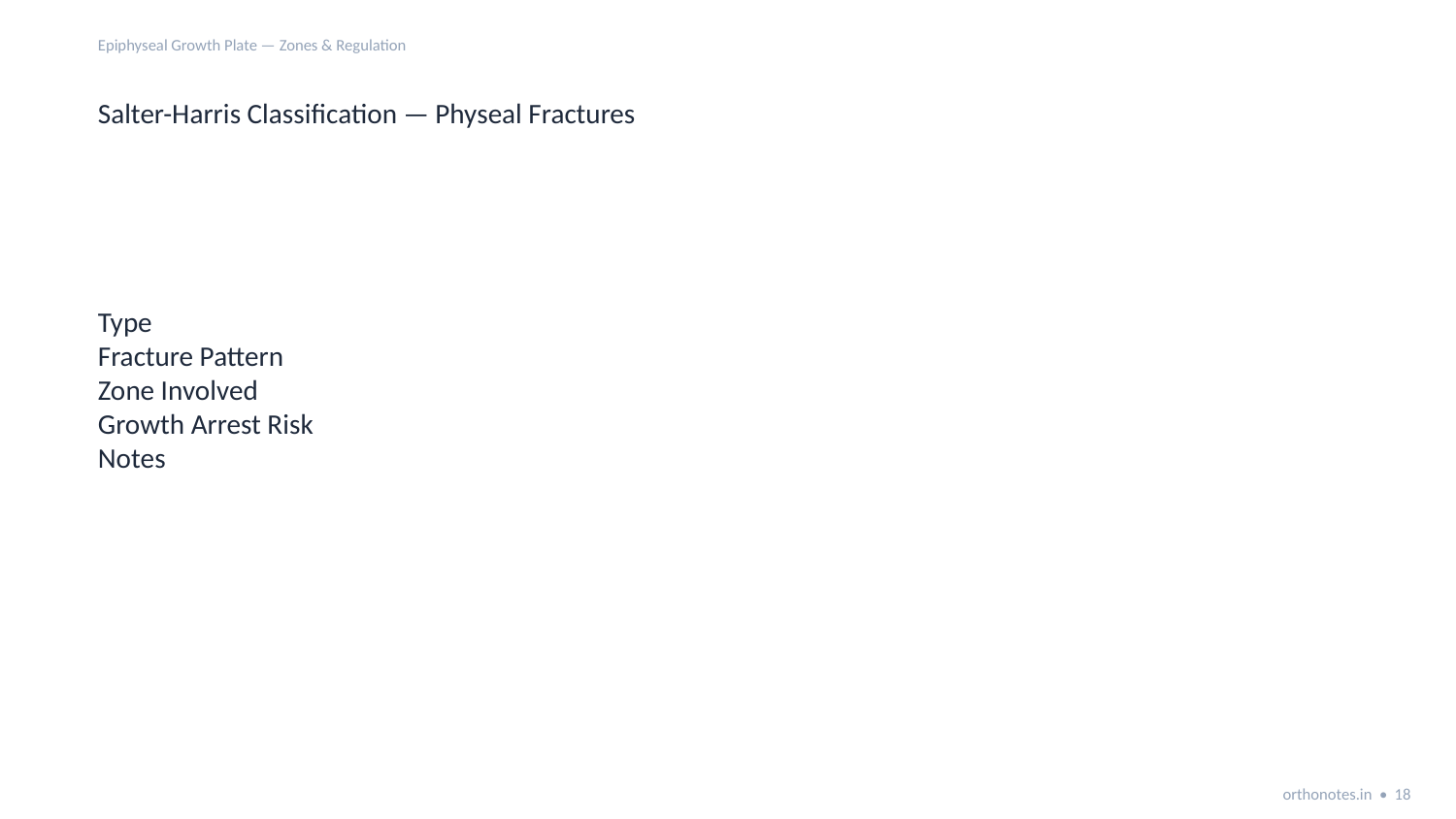

Epiphyseal Growth Plate — Zones & Regulation
Salter-Harris Classification — Physeal Fractures
Type
Fracture Pattern
Zone Involved
Growth Arrest Risk
Notes
orthonotes.in  •  18